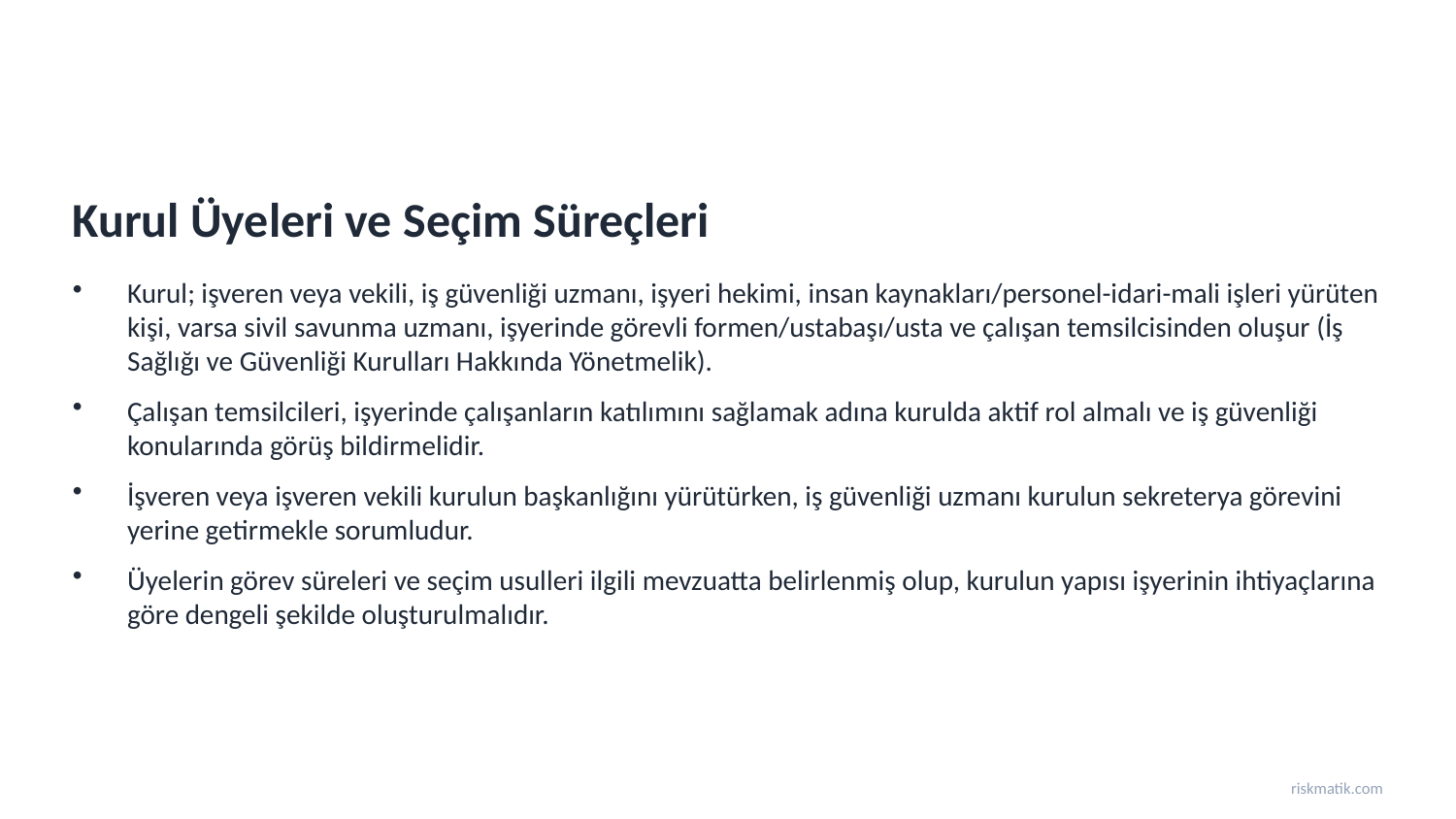

Kurul Üyeleri ve Seçim Süreçleri
Kurul; işveren veya vekili, iş güvenliği uzmanı, işyeri hekimi, insan kaynakları/personel-idari-mali işleri yürüten kişi, varsa sivil savunma uzmanı, işyerinde görevli formen/ustabaşı/usta ve çalışan temsilcisinden oluşur (İş Sağlığı ve Güvenliği Kurulları Hakkında Yönetmelik).
Çalışan temsilcileri, işyerinde çalışanların katılımını sağlamak adına kurulda aktif rol almalı ve iş güvenliği konularında görüş bildirmelidir.
İşveren veya işveren vekili kurulun başkanlığını yürütürken, iş güvenliği uzmanı kurulun sekreterya görevini yerine getirmekle sorumludur.
Üyelerin görev süreleri ve seçim usulleri ilgili mevzuatta belirlenmiş olup, kurulun yapısı işyerinin ihtiyaçlarına göre dengeli şekilde oluşturulmalıdır.
riskmatik.com